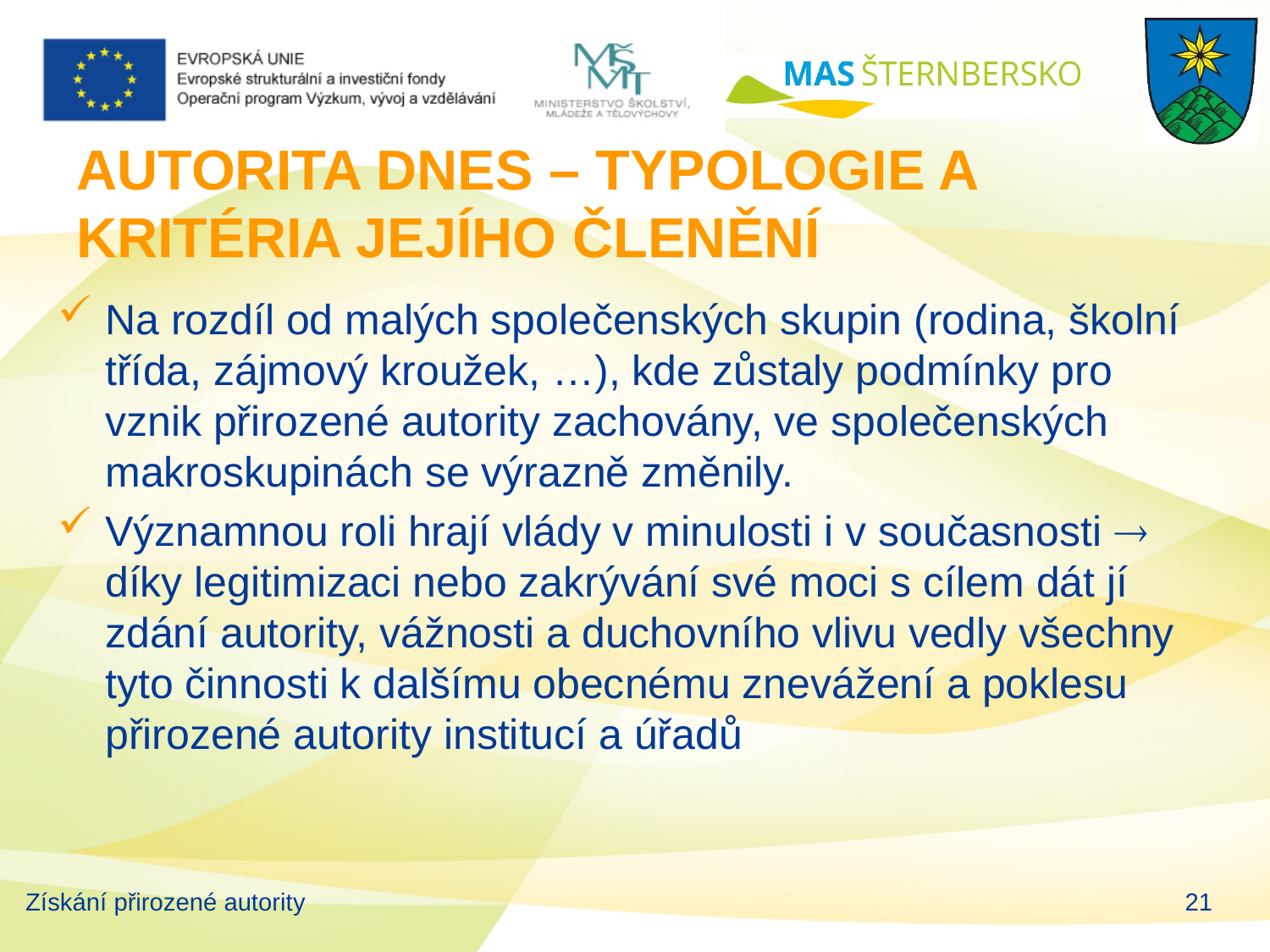

# AUTORITA DNES – TYPOLOGIE A KRITÉRIA JEJÍHO ČLENĚNÍ
Na rozdíl od malých společenských skupin (rodina, školní třída, zájmový kroužek, …), kde zůstaly podmínky pro vznik přirozené autority zachovány, ve společenských makroskupinách se výrazně změnily.
Významnou roli hrají vlády v minulosti i v současnosti → díky legitimizaci nebo zakrývání své moci s cílem dát jí zdání autority, vážnosti a duchovního vlivu vedly všechny tyto činnosti k dalšímu obecnému znevážení a poklesu přirozené autority institucí a úřadů

Získání přirozené autority
21